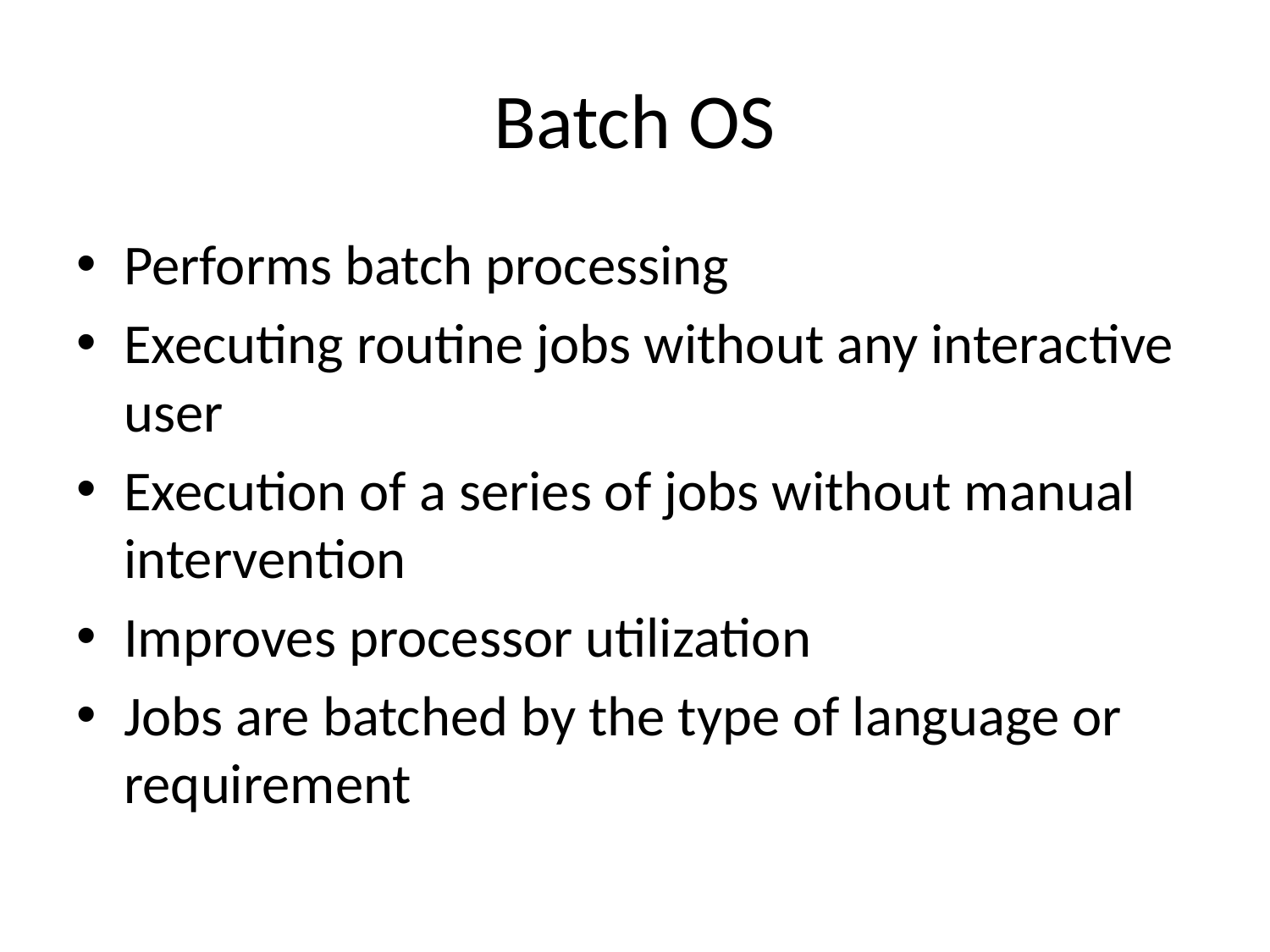

# Batch OS
Performs batch processing
Executing routine jobs without any interactive user
Execution of a series of jobs without manual intervention
Improves processor utilization
Jobs are batched by the type of language or requirement